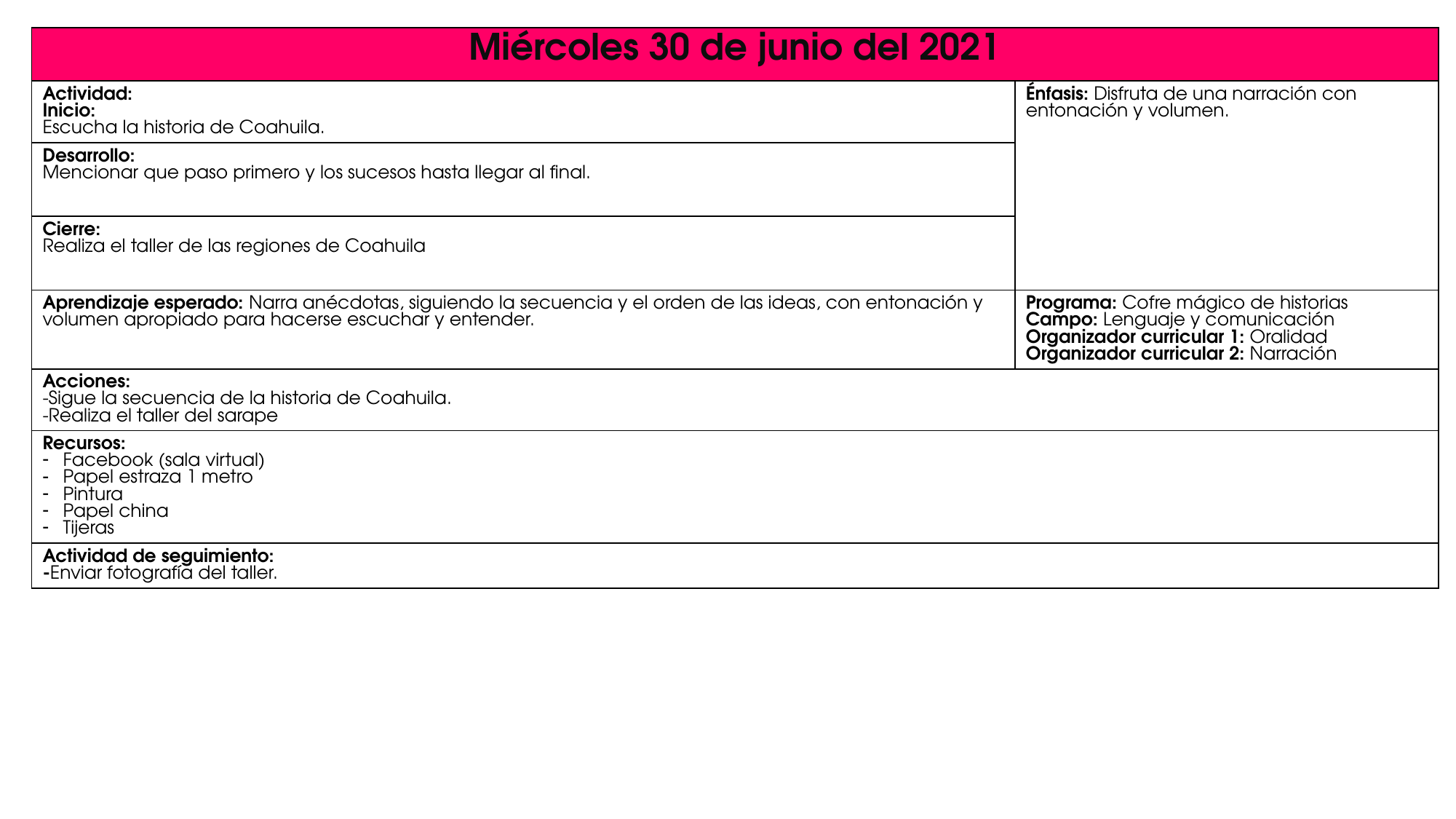

| Miércoles 30 de junio del 2021 |  |
| --- | --- |
| Actividad: Inicio: Escucha la historia de Coahuila. | Énfasis: Disfruta de una narración con entonación y volumen. |
| Desarrollo: Mencionar que paso primero y los sucesos hasta llegar al final. |  |
| Cierre: Realiza el taller de las regiones de Coahuila |  |
| Aprendizaje esperado: Narra anécdotas, siguiendo la secuencia y el orden de las ideas, con entonación y volumen apropiado para hacerse escuchar y entender. | Programa: Cofre mágico de historias Campo: Lenguaje y comunicación Organizador curricular 1: Oralidad Organizador curricular 2: Narración |
| Acciones: -Sigue la secuencia de la historia de Coahuila. -Realiza el taller del sarape |  |
| Recursos: Facebook (sala virtual) Papel estraza 1 metro Pintura Papel china Tijeras |  |
| Actividad de seguimiento: -Enviar fotografía del taller. |  |